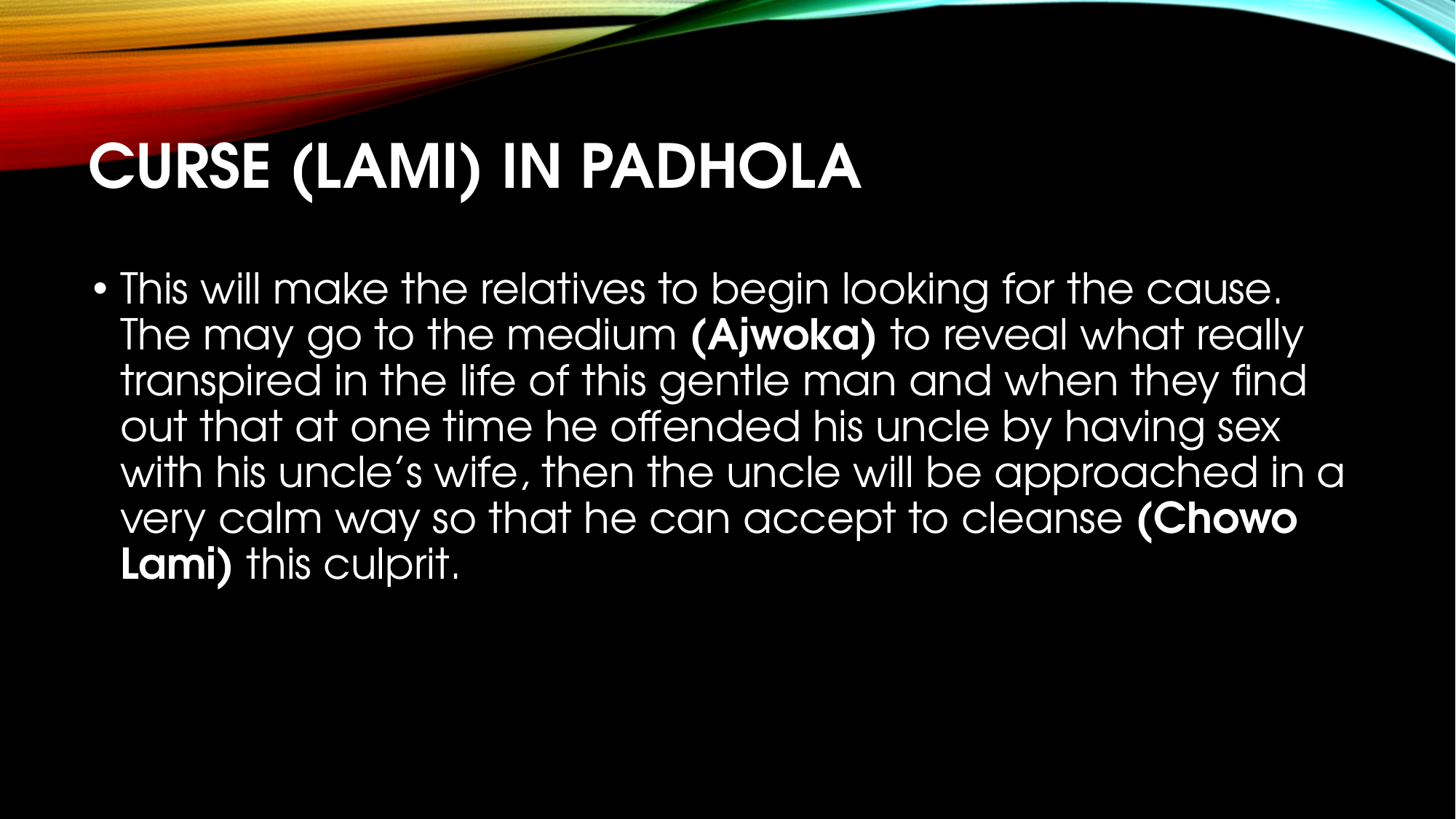

# CURSE (Lami) IN PADHOLA
This will make the relatives to begin looking for the cause. The may go to the medium (Ajwoka) to reveal what really transpired in the life of this gentle man and when they find out that at one time he offended his uncle by having sex with his uncle’s wife, then the uncle will be approached in a very calm way so that he can accept to cleanse (Chowo Lami) this culprit.